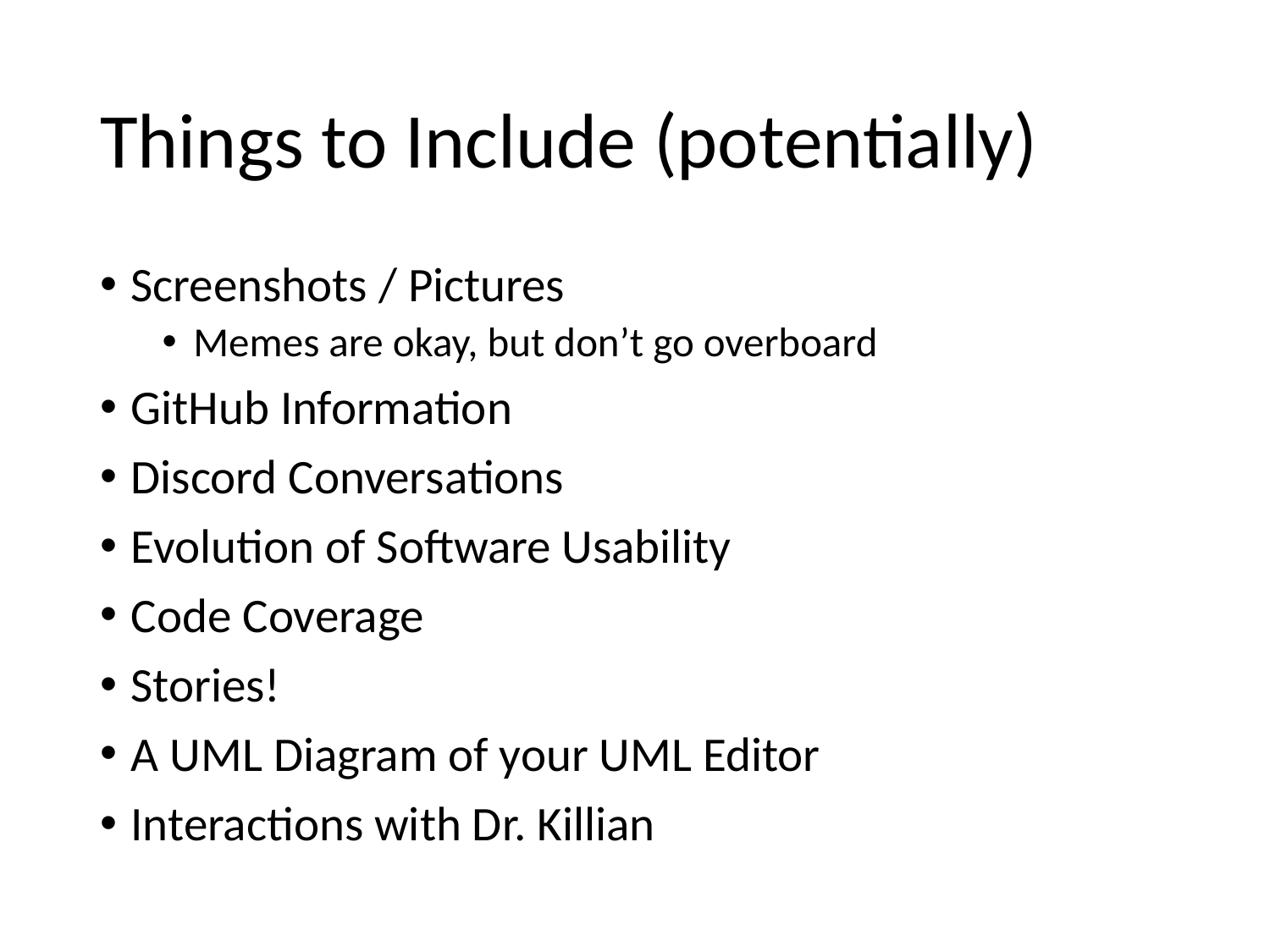

# Things to Include (potentially)
Screenshots / Pictures
Memes are okay, but don’t go overboard
GitHub Information
Discord Conversations
Evolution of Software Usability
Code Coverage
Stories!
A UML Diagram of your UML Editor
Interactions with Dr. Killian